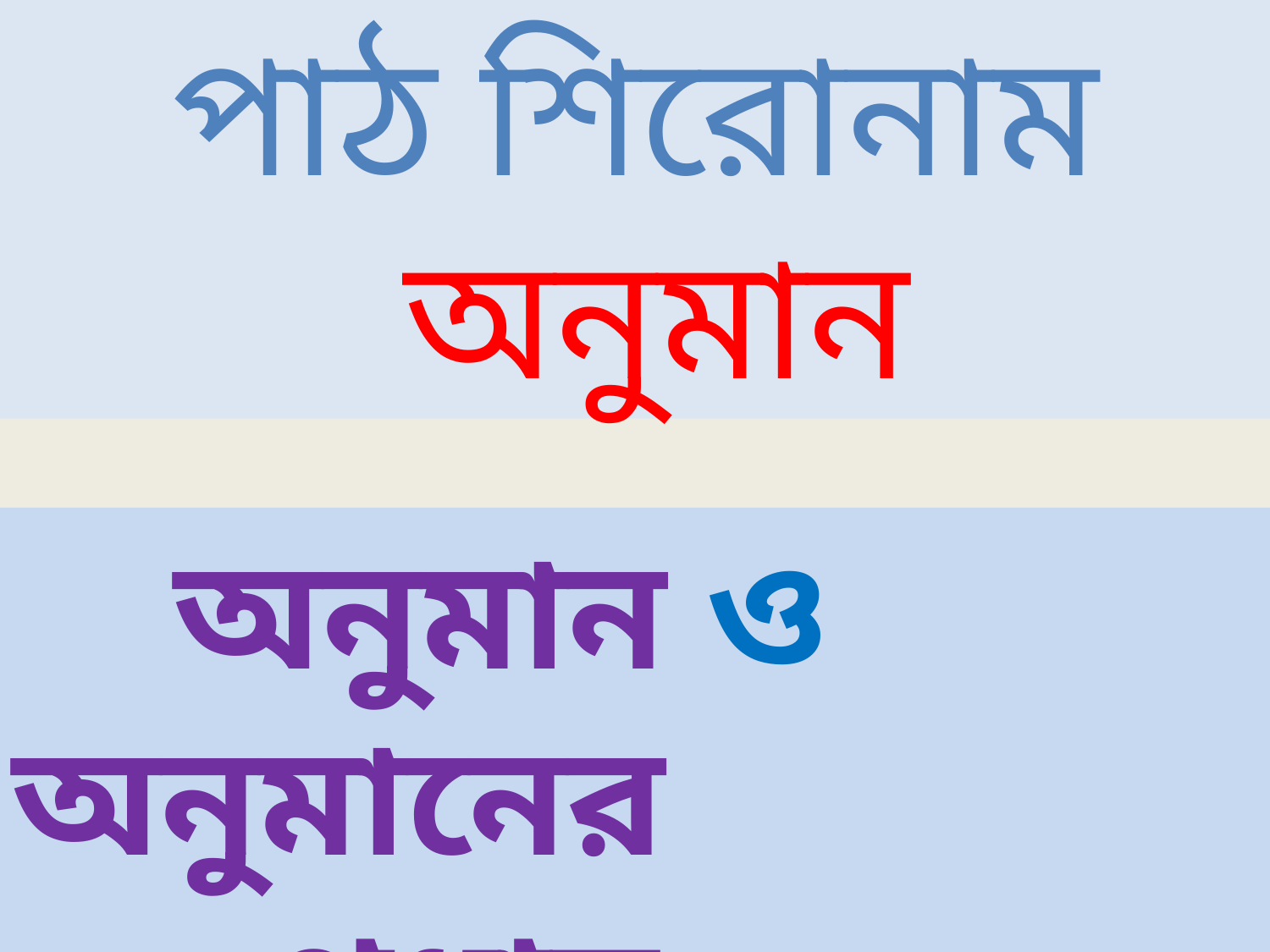

পাঠ শিরোনাম
 অনুমান
    অনুমান ও অনুমানের
      প্রধান প্রকারভেদ